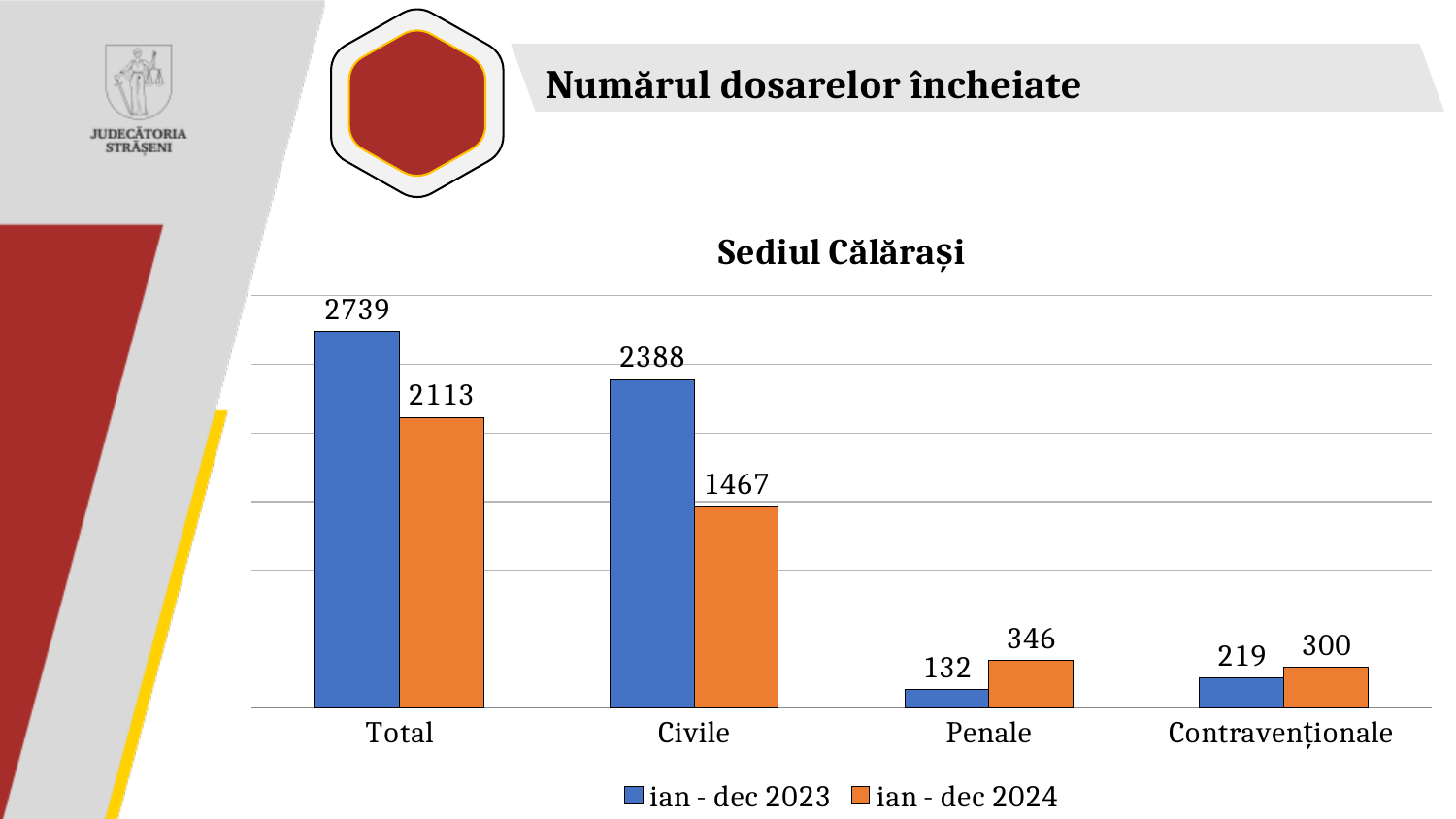

Numărul dosarelor încheiate

### Chart: Sediul Călărași

| Category | ian - dec 2023 | ian - dec 2024 |
|---|---|---|
| Total | 2739.0 | 2113.0 |
| Civile | 2388.0 | 1467.0 |
| Penale | 132.0 | 346.0 |
| Contravenționale  | 219.0 | 300.0 |